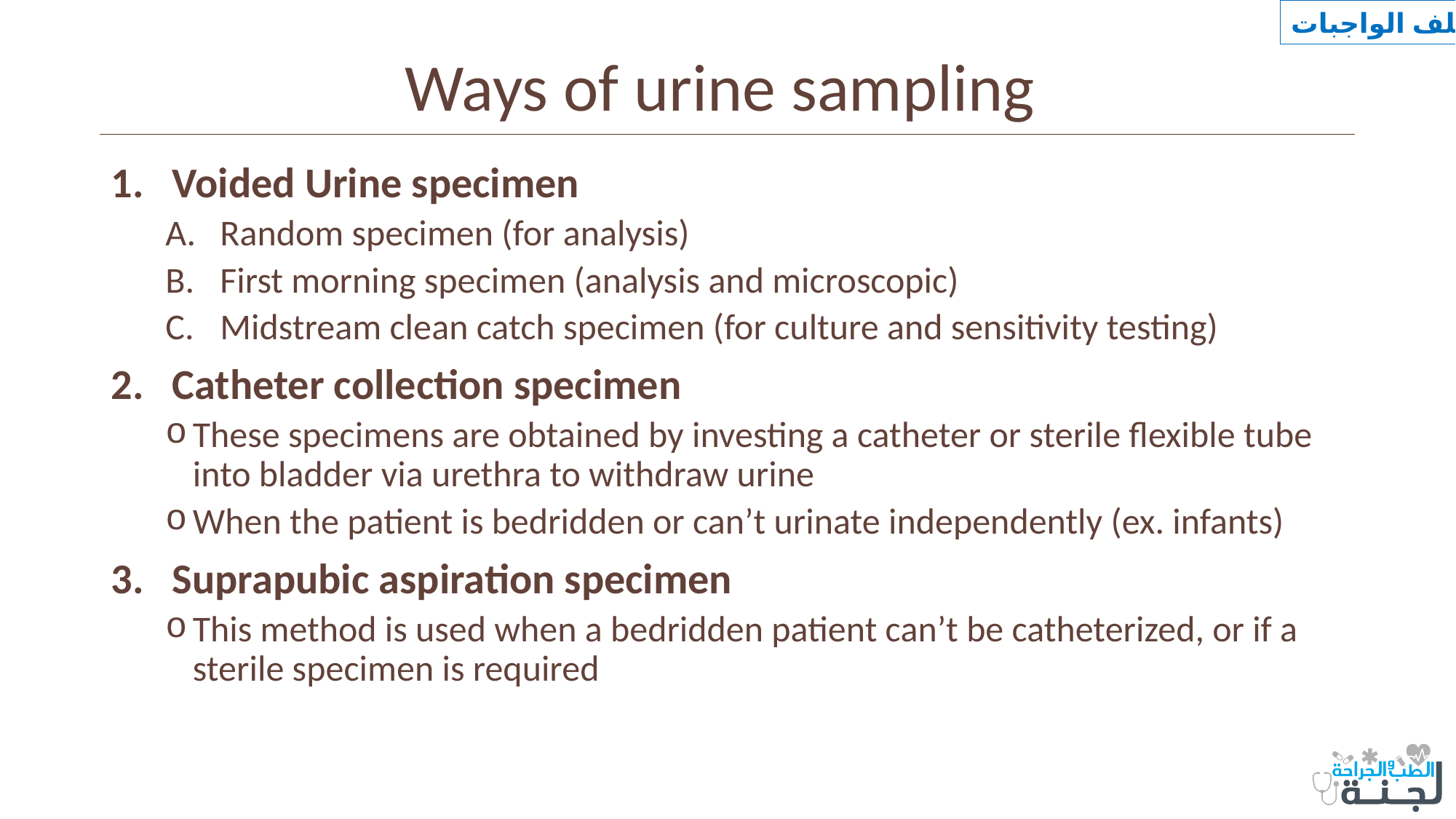

ملف الواجبات
# Ways of urine sampling
Voided Urine specimen
Random specimen (for analysis)
First morning specimen (analysis and microscopic)
Midstream clean catch specimen (for culture and sensitivity testing)
Catheter collection specimen
These specimens are obtained by investing a catheter or sterile flexible tube into bladder via urethra to withdraw urine
When the patient is bedridden or can’t urinate independently (ex. infants)
Suprapubic aspiration specimen
This method is used when a bedridden patient can’t be catheterized, or if a sterile specimen is required